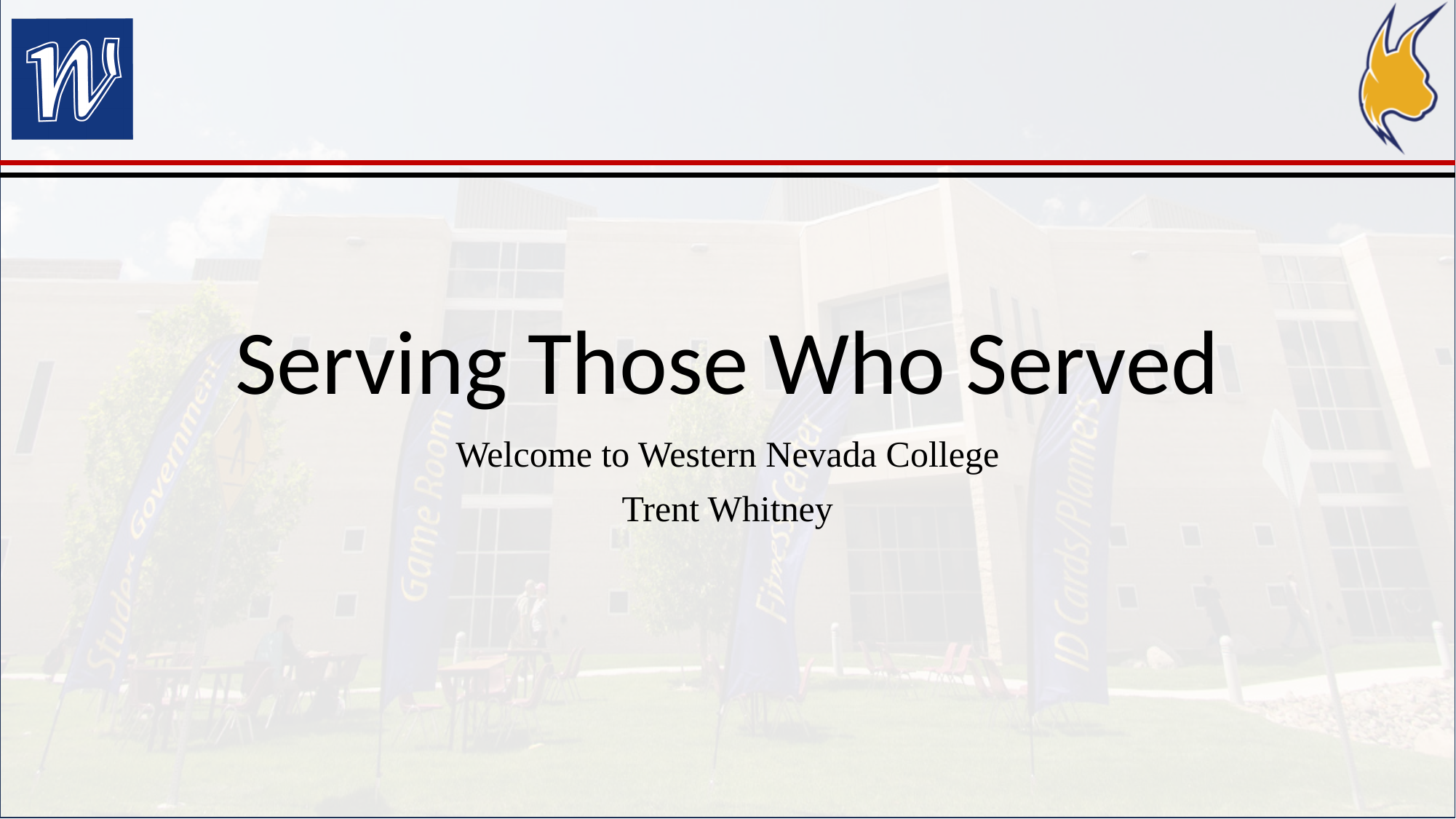

# Serving Those Who Served
Welcome to Western Nevada College
Trent Whitney